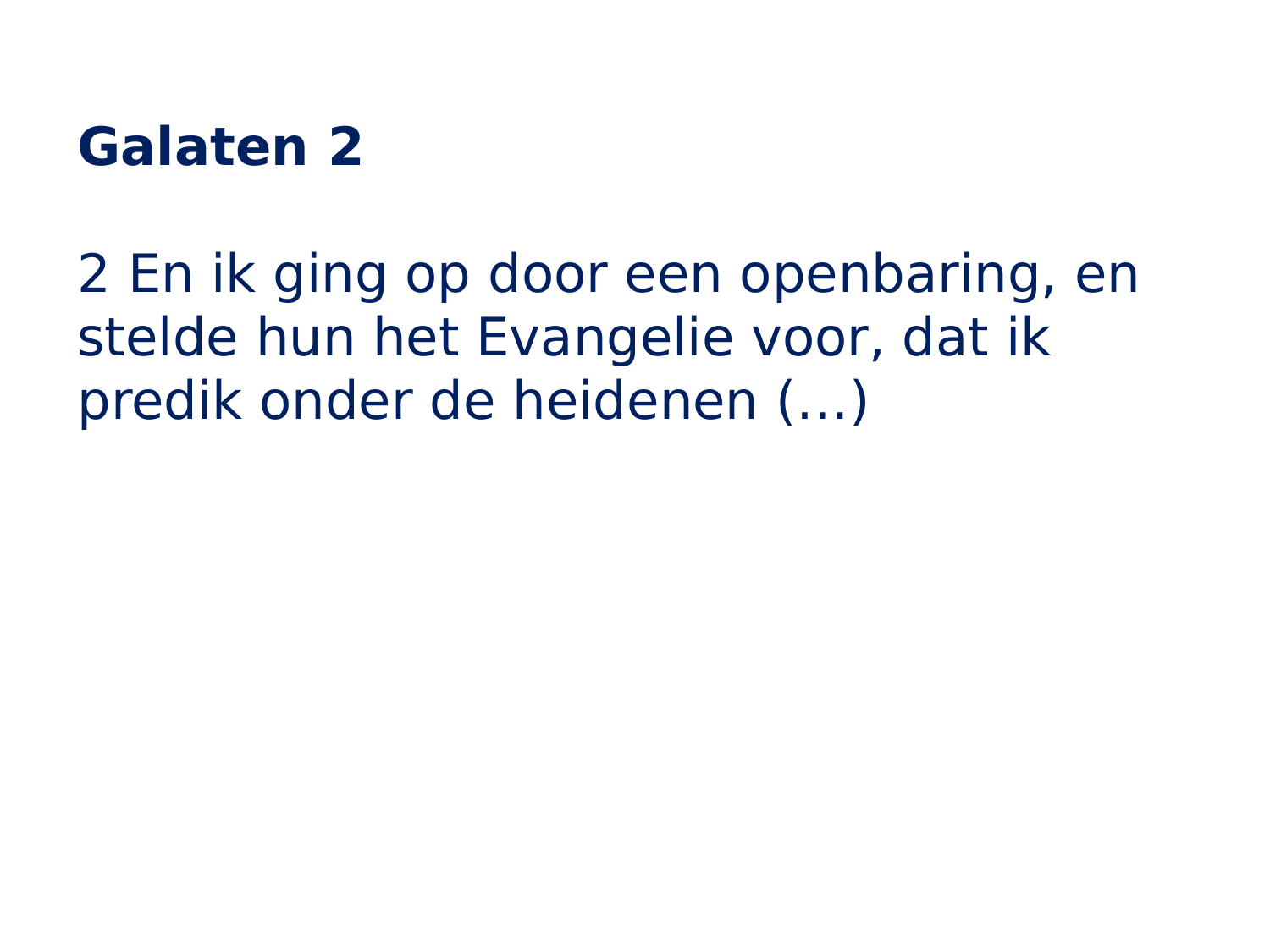

Galaten 2

2 En ik ging op door een openbaring, en stelde hun het Evangelie voor, dat ik predik onder de heidenen (…)